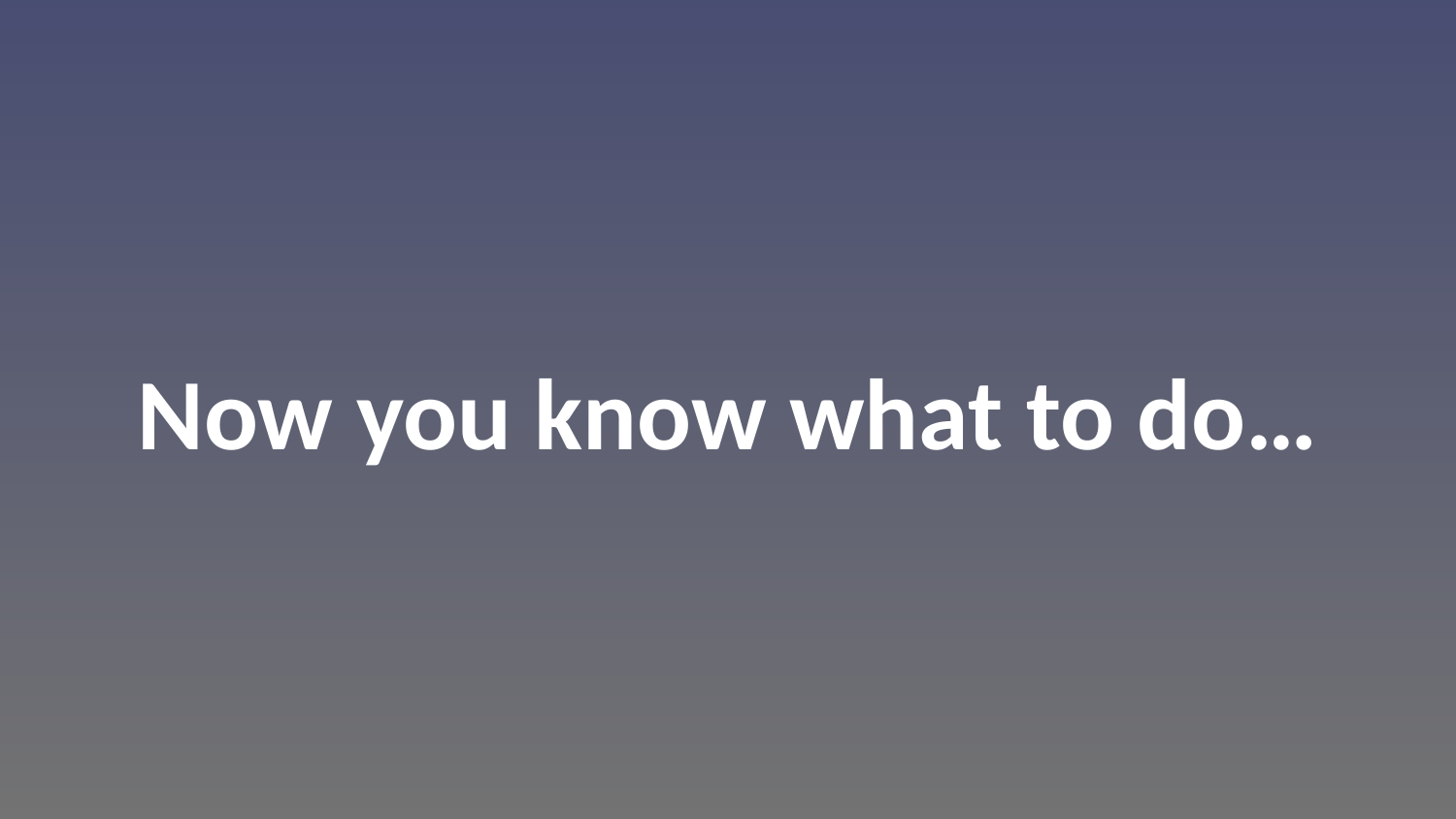

# Now you know what to do…